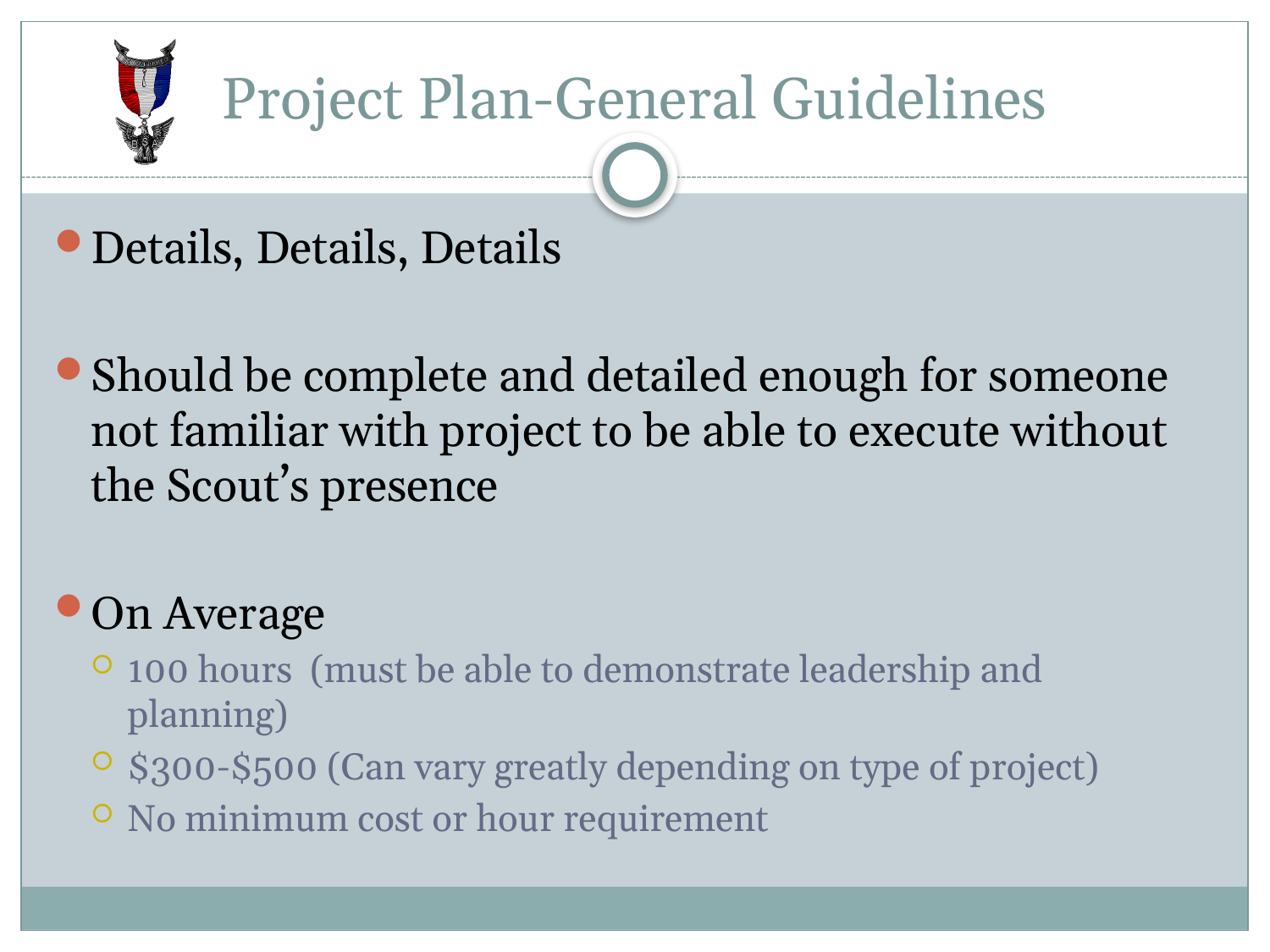

# Project Plan-General Guidelines
Details, Details, Details

Should be complete and detailed enough for someone not familiar with project to be able to execute without the Scout’s presence

On Average
100 hours  (must be able to demonstrate leadership and planning)
$300-$500 (Can vary greatly depending on type of project)
No minimum cost or hour requirement